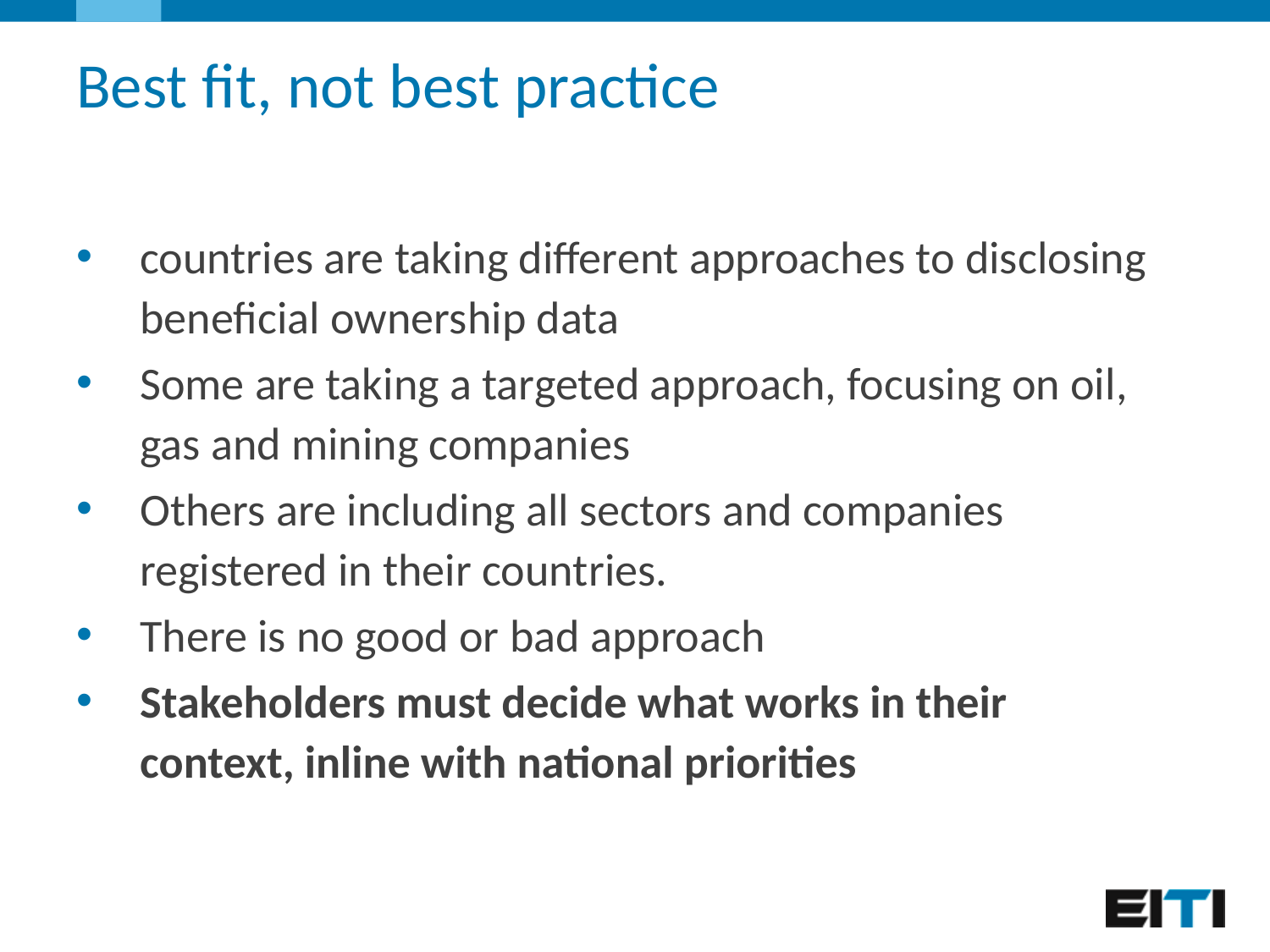

# Best fit, not best practice
countries are taking different approaches to disclosing beneficial ownership data
Some are taking a targeted approach, focusing on oil, gas and mining companies
Others are including all sectors and companies registered in their countries.
There is no good or bad approach
Stakeholders must decide what works in their context, inline with national priorities